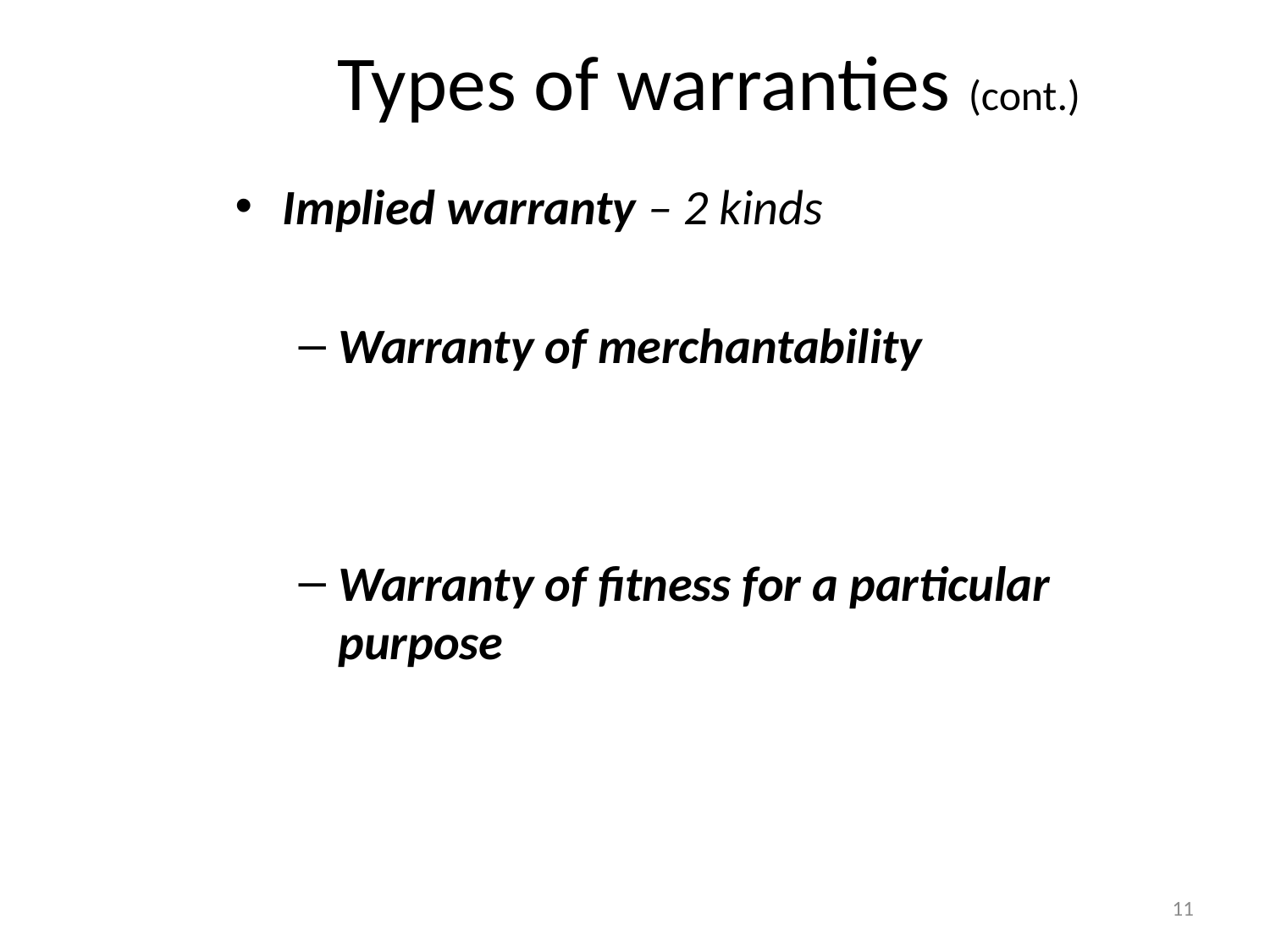

# Types of warranties (cont.)
Implied warranty – 2 kinds

Warranty of merchantability

Warranty of fitness for a particular purpose
11